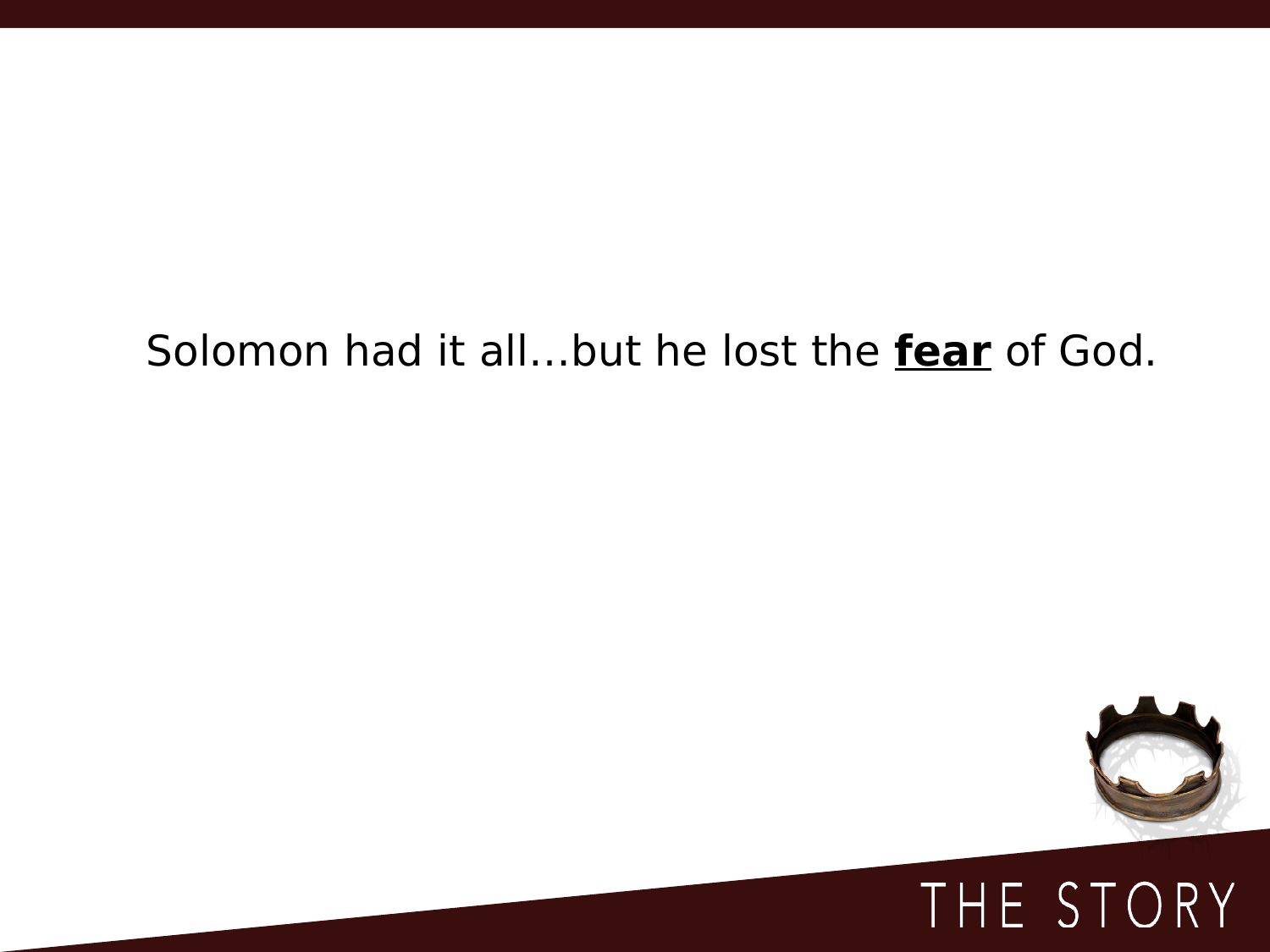

Solomon had it all…but he lost the fear of God.